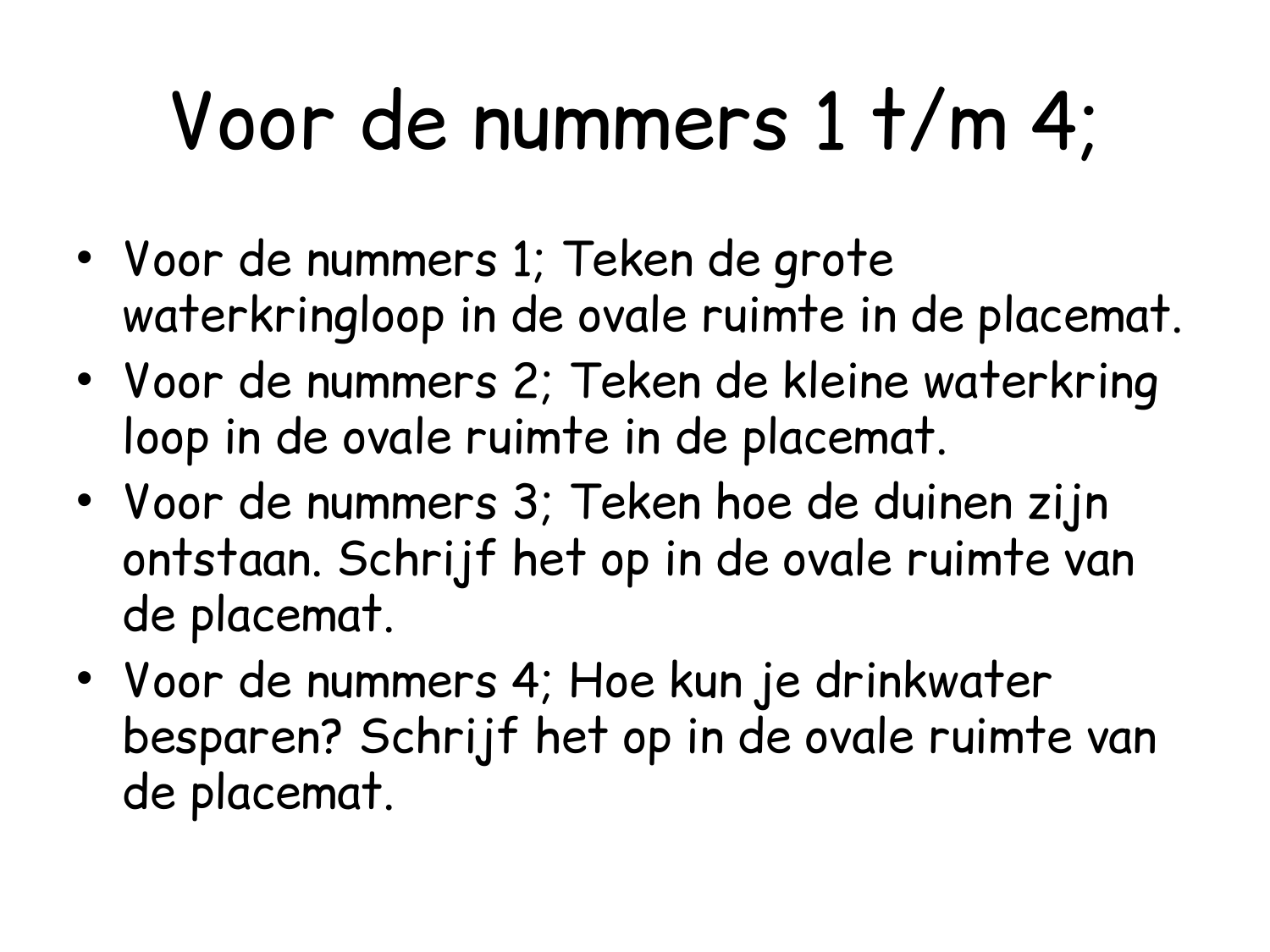

# Voor de nummers 1 t/m 4;
Voor de nummers 1; Teken de grote waterkringloop in de ovale ruimte in de placemat.
Voor de nummers 2; Teken de kleine waterkring loop in de ovale ruimte in de placemat.
Voor de nummers 3; Teken hoe de duinen zijn ontstaan. Schrijf het op in de ovale ruimte van de placemat.
Voor de nummers 4; Hoe kun je drinkwater besparen? Schrijf het op in de ovale ruimte van de placemat.